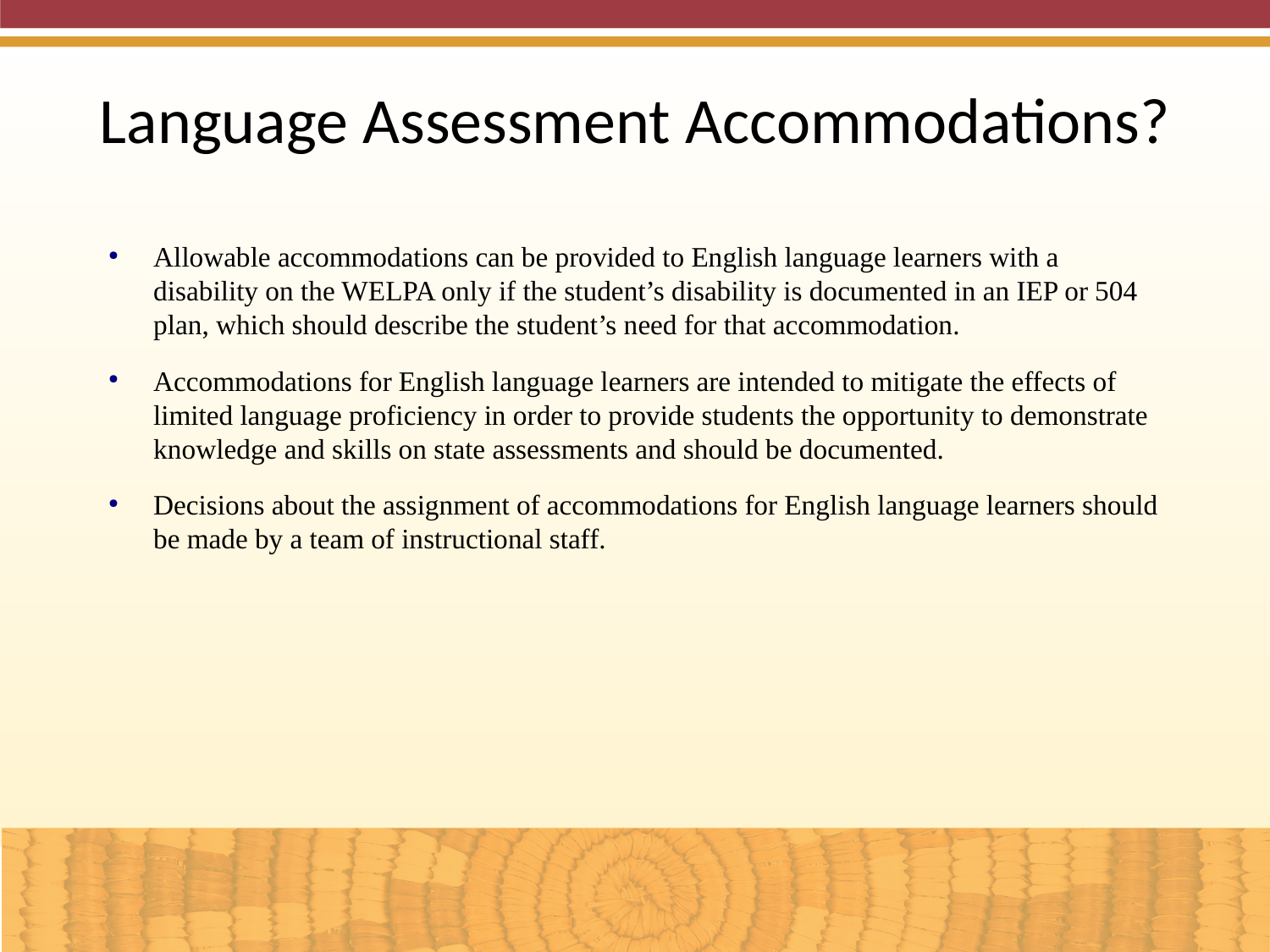

Language Assessment Accommodations?
Allowable accommodations can be provided to English language learners with a disability on the WELPA only if the student’s disability is documented in an IEP or 504 plan, which should describe the student’s need for that accommodation.
Accommodations for English language learners are intended to mitigate the effects of limited language proficiency in order to provide students the opportunity to demonstrate knowledge and skills on state assessments and should be documented.
Decisions about the assignment of accommodations for English language learners should be made by a team of instructional staff.